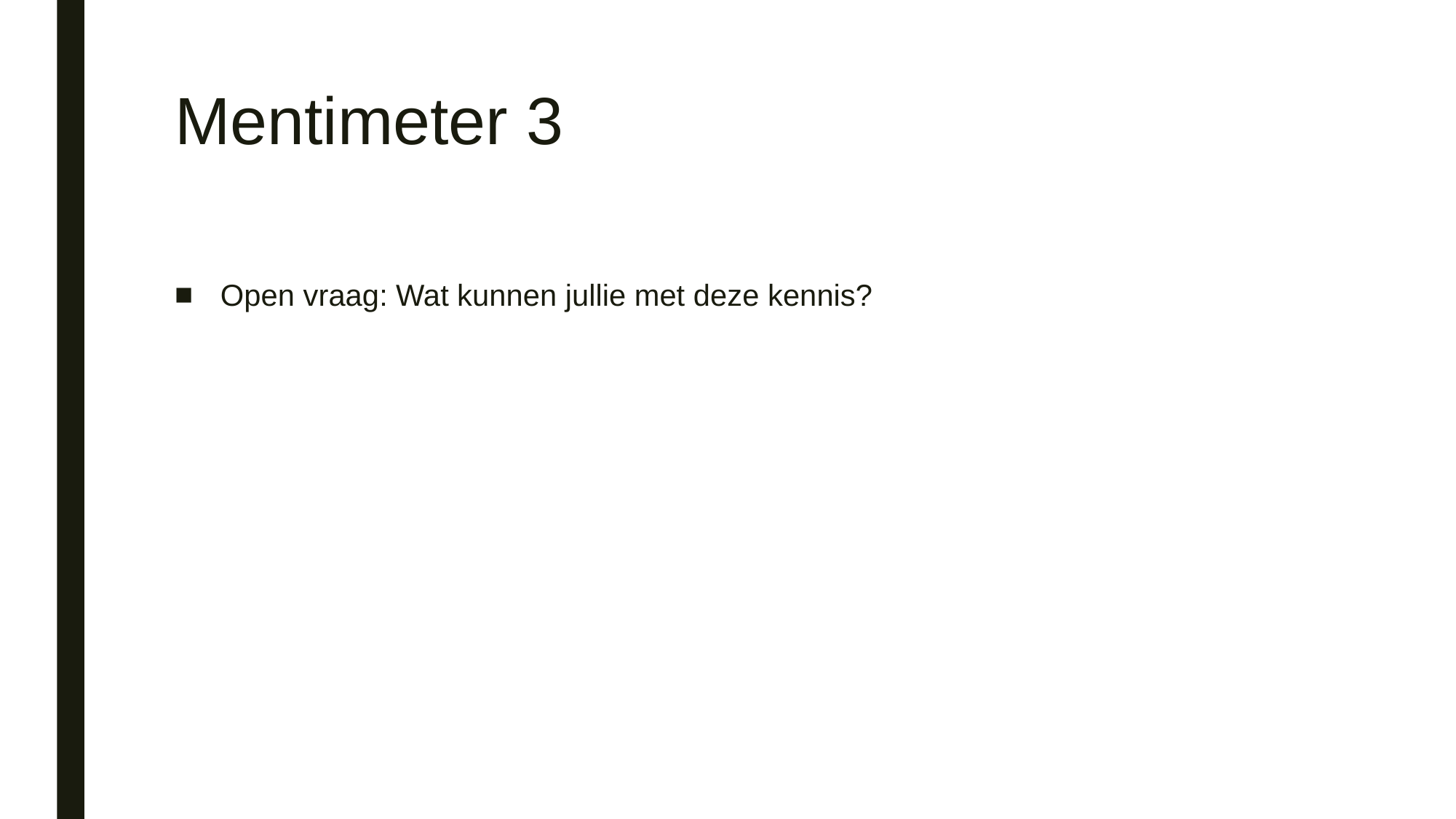

# Mentimeter 3
Open vraag: Wat kunnen jullie met deze kennis?